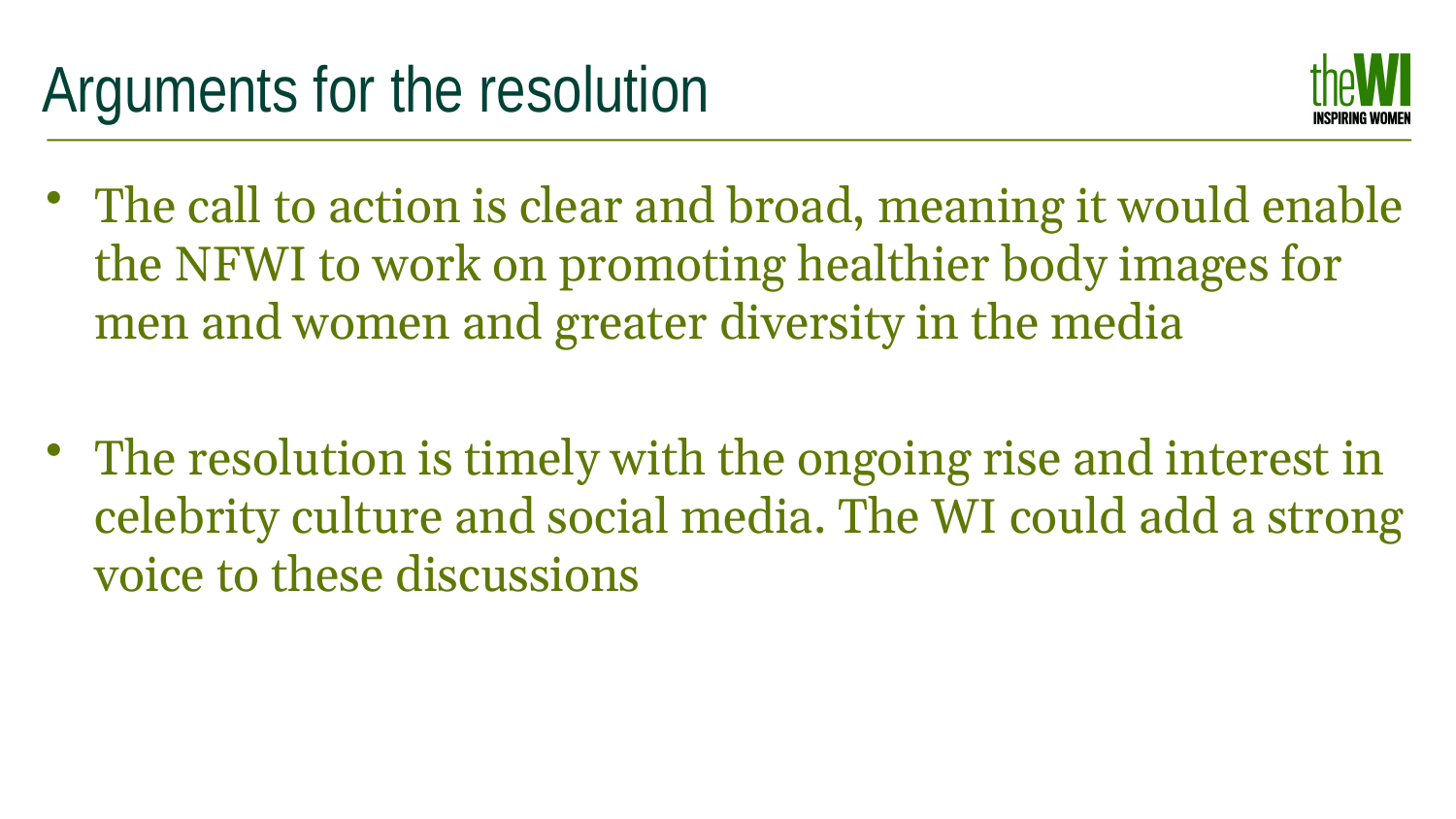

# Arguments for the resolution
The call to action is clear and broad, meaning it would enable the NFWI to work on promoting healthier body images for men and women and greater diversity in the media

The resolution is timely with the ongoing rise and interest in celebrity culture and social media. The WI could add a strong voice to these discussions